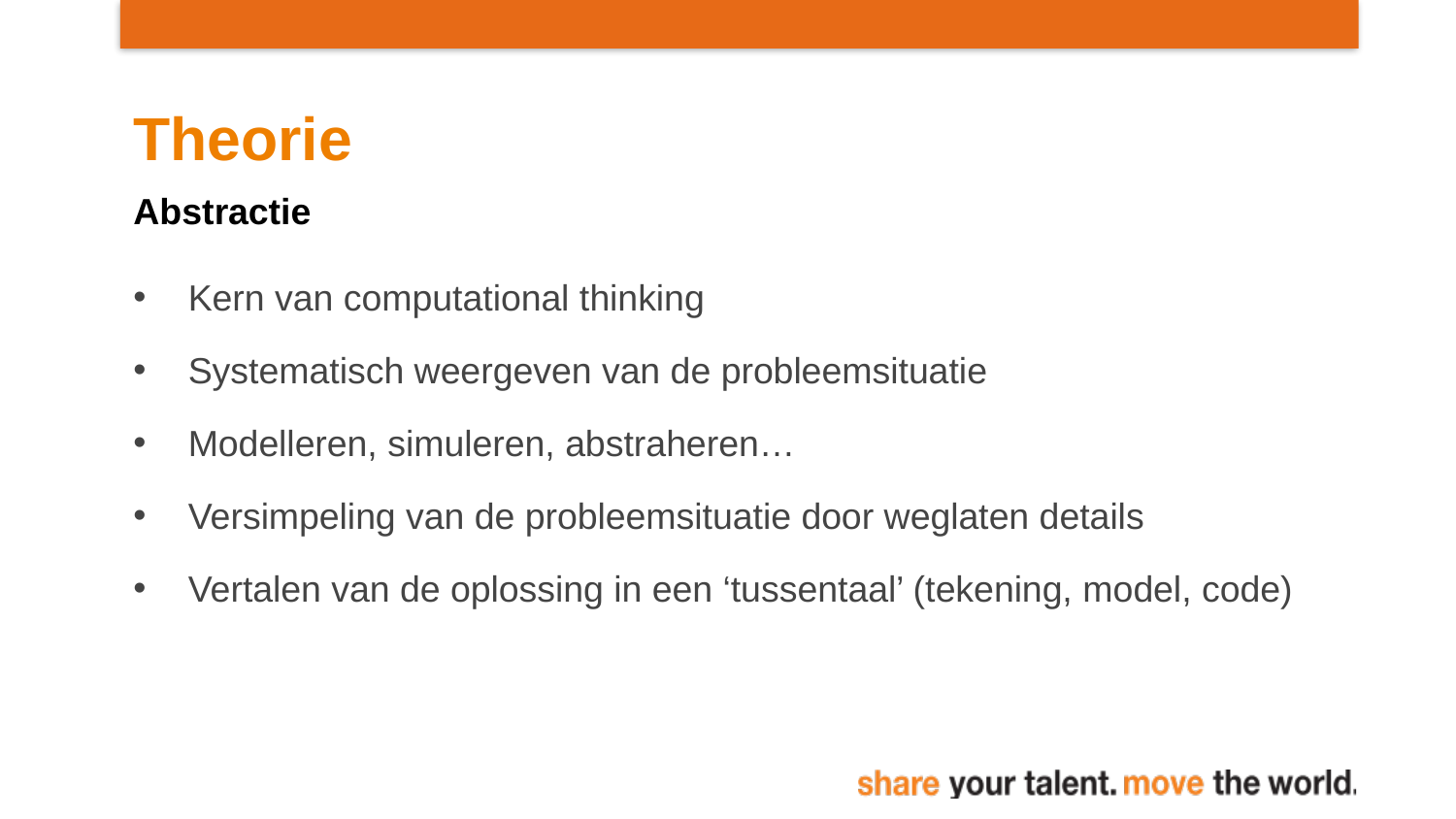

# Theorie
Abstractie
Kern van computational thinking
Systematisch weergeven van de probleemsituatie
Modelleren, simuleren, abstraheren…
Versimpeling van de probleemsituatie door weglaten details
Vertalen van de oplossing in een ‘tussentaal’ (tekening, model, code)